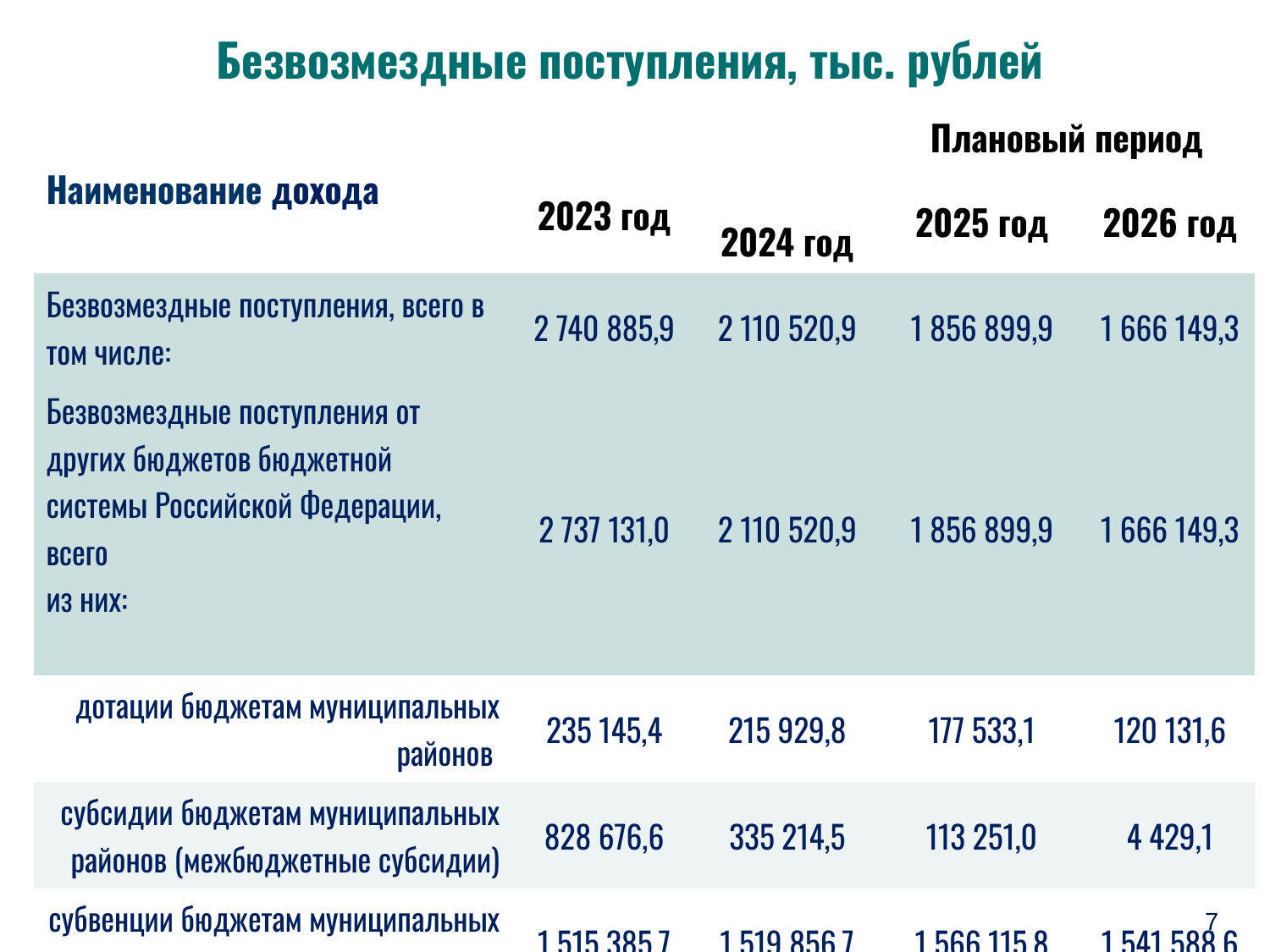

# Безвозмездные поступления, тыс. рублей
| Наименование дохода | 2023 год | 2024 год | Плановый период |  |
| --- | --- | --- | --- | --- |
|  |  |  | 2025 год | 2026 год |
| Безвозмездные поступления, всего в том числе: | 2 740 885,9 | 2 110 520,9 | 1 856 899,9 | 1 666 149,3 |
| Безвозмездные поступления от других бюджетов бюджетной системы Российской Федерации, всего из них: | 2 737 131,0 | 2 110 520,9 | 1 856 899,9 | 1 666 149,3 |
| дотации бюджетам муниципальных районов | 235 145,4 | 215 929,8 | 177 533,1 | 120 131,6 |
| субсидии бюджетам муниципальных районов (межбюджетные субсидии) | 828 676,6 | 335 214,5 | 113 251,0 | 4 429,1 |
| субвенции бюджетам муниципальных образований | 1 515 385,7 | 1 519 856,7 | 1 566 115,8 | 1 541 588,6 |
| иные межбюджетные трансферты | 157 923,3 | 39 519,9 | - | - |
7